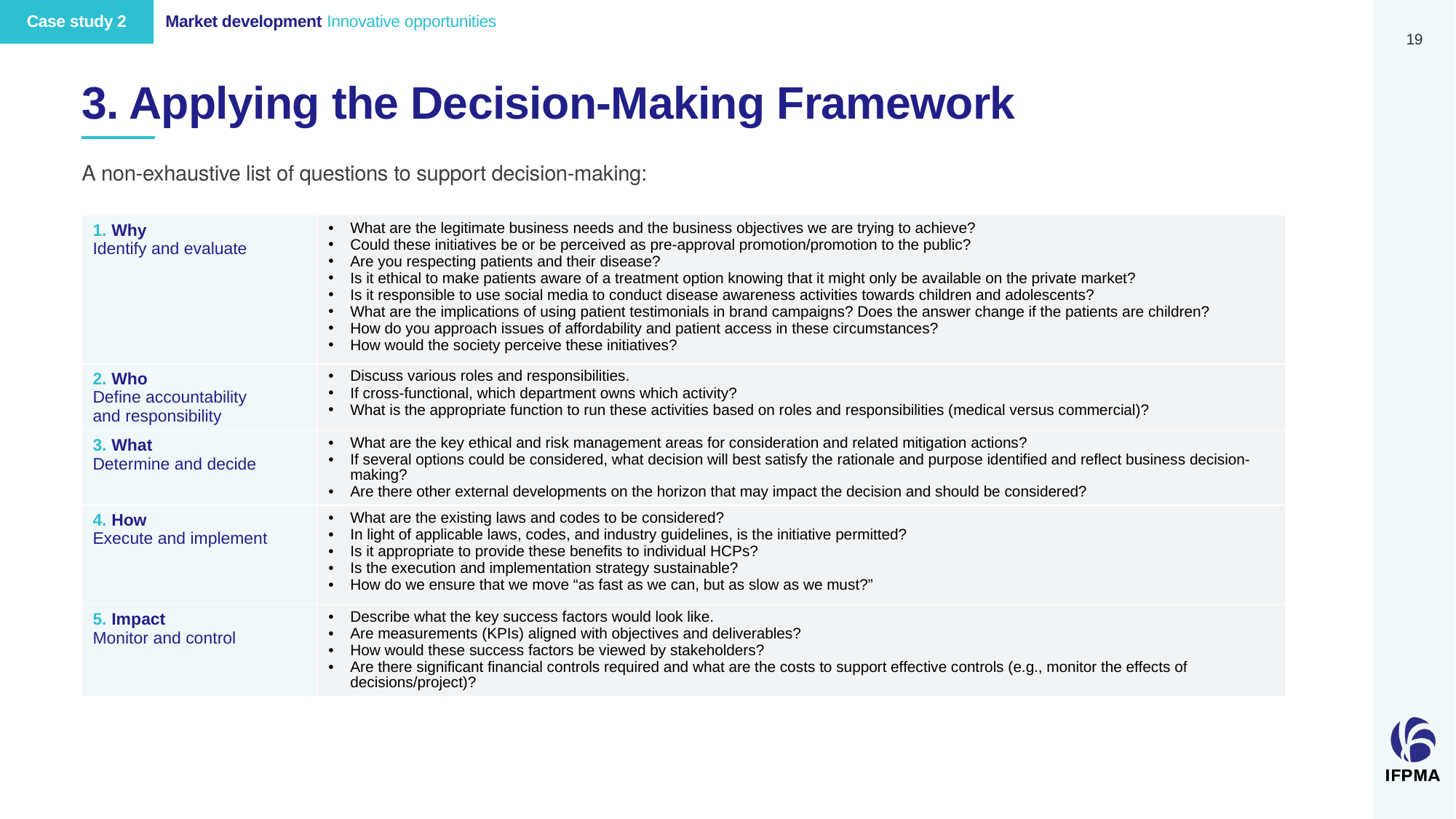

Case study 2
Market development Innovative opportunities
19
# 3. Applying the Decision-Making Framework
A non-exhaustive list of questions to support decision-making:
| 1. Why Identify and evaluate | What are the legitimate business needs and the business objectives we are trying to achieve? Could these initiatives be or be perceived as pre-approval promotion/promotion to the public? Are you respecting patients and their disease? Is it ethical to make patients aware of a treatment option knowing that it might only be available on the private market? Is it responsible to use social media to conduct disease awareness activities towards children and adolescents? What are the implications of using patient testimonials in brand campaigns? Does the answer change if the patients are children? How do you approach issues of affordability and patient access in these circumstances? How would the society perceive these initiatives? |
| --- | --- |
| 2. Who Define accountability and responsibility | Discuss various roles and responsibilities. If cross-functional, which department owns which activity? What is the appropriate function to run these activities based on roles and responsibilities (medical versus commercial)? |
| 3. What Determine and decide | What are the key ethical and risk management areas for consideration and related mitigation actions? If several options could be considered, what decision will best satisfy the rationale and purpose identified and reflect business decision-making? Are there other external developments on the horizon that may impact the decision and should be considered? |
| 4. How Execute and implement | What are the existing laws and codes to be considered? In light of applicable laws, codes, and industry guidelines, is the initiative permitted? Is it appropriate to provide these benefits to individual HCPs? Is the execution and implementation strategy sustainable? How do we ensure that we move “as fast as we can, but as slow as we must?” |
| 5. Impact Monitor and control | Describe what the key success factors would look like. Are measurements (KPIs) aligned with objectives and deliverables? How would these success factors be viewed by stakeholders? Are there significant financial controls required and what are the costs to support effective controls (e.g., monitor the effects of decisions/project)? |